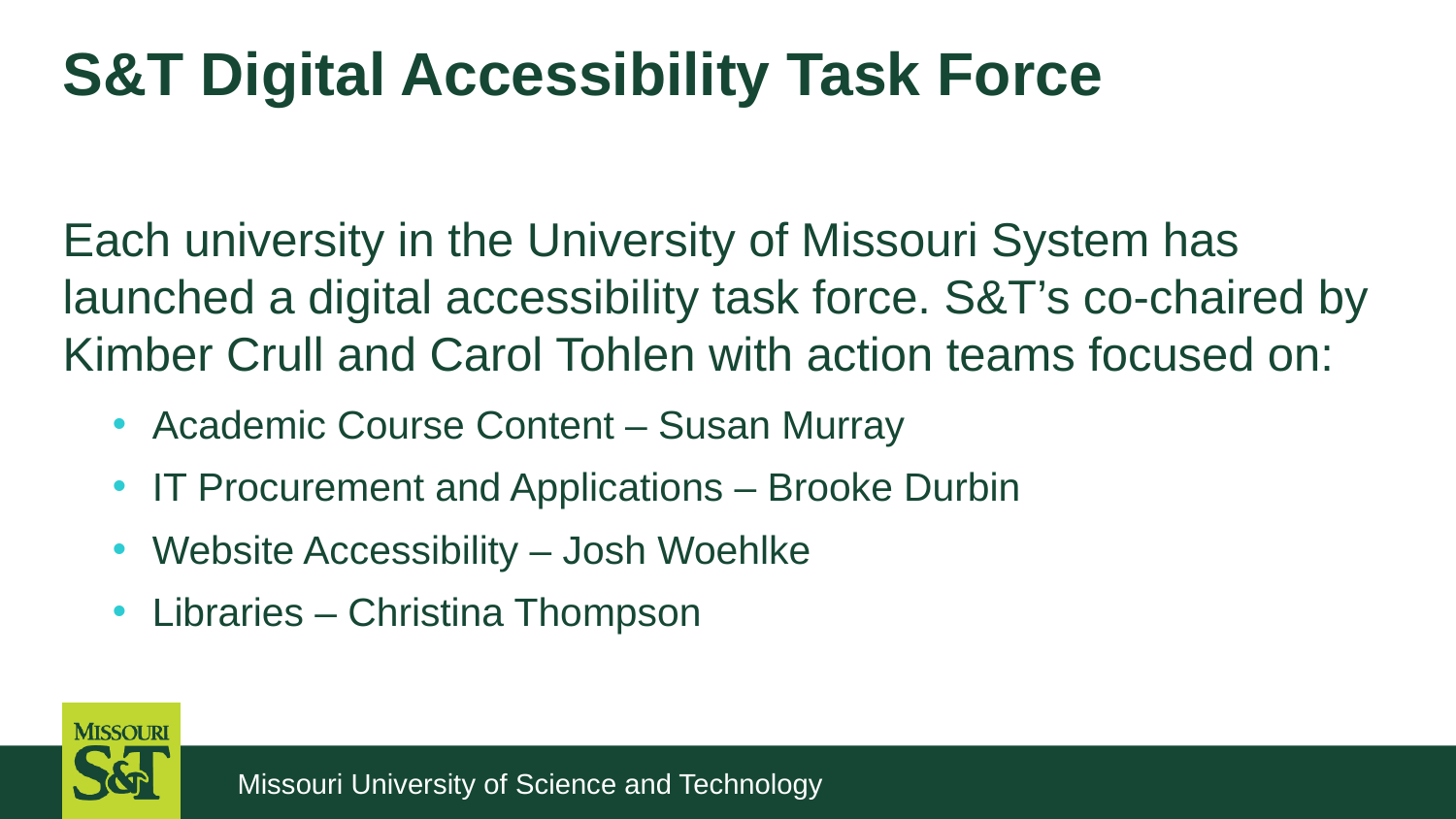

# S&T Digital Accessibility Task Force
Each university in the University of Missouri System has launched a digital accessibility task force. S&T’s co-chaired by Kimber Crull and Carol Tohlen with action teams focused on:
Academic Course Content – Susan Murray
IT Procurement and Applications – Brooke Durbin
Website Accessibility – Josh Woehlke
Libraries – Christina Thompson
Missouri University of Science and Technology